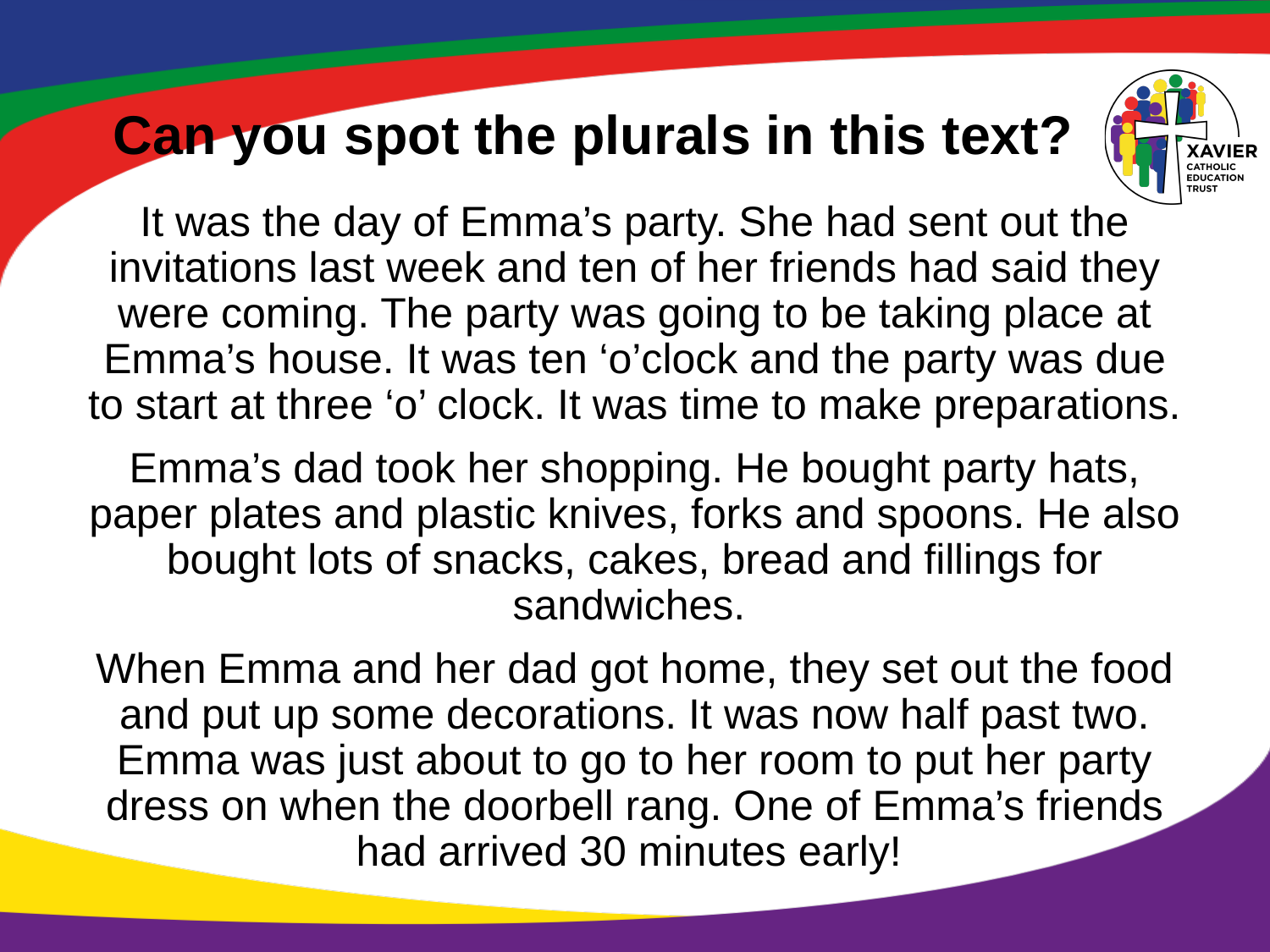

# Can you spot the plurals in this text?
It was the day of Emma’s party. She had sent out the invitations last week and ten of her friends had said they were coming. The party was going to be taking place at Emma’s house. It was ten ‘o’clock and the party was due to start at three ‘o’ clock. It was time to make preparations.
Emma’s dad took her shopping. He bought party hats, paper plates and plastic knives, forks and spoons. He also bought lots of snacks, cakes, bread and fillings for sandwiches.
When Emma and her dad got home, they set out the food and put up some decorations. It was now half past two. Emma was just about to go to her room to put her party dress on when the doorbell rang. One of Emma’s friends had arrived 30 minutes early!